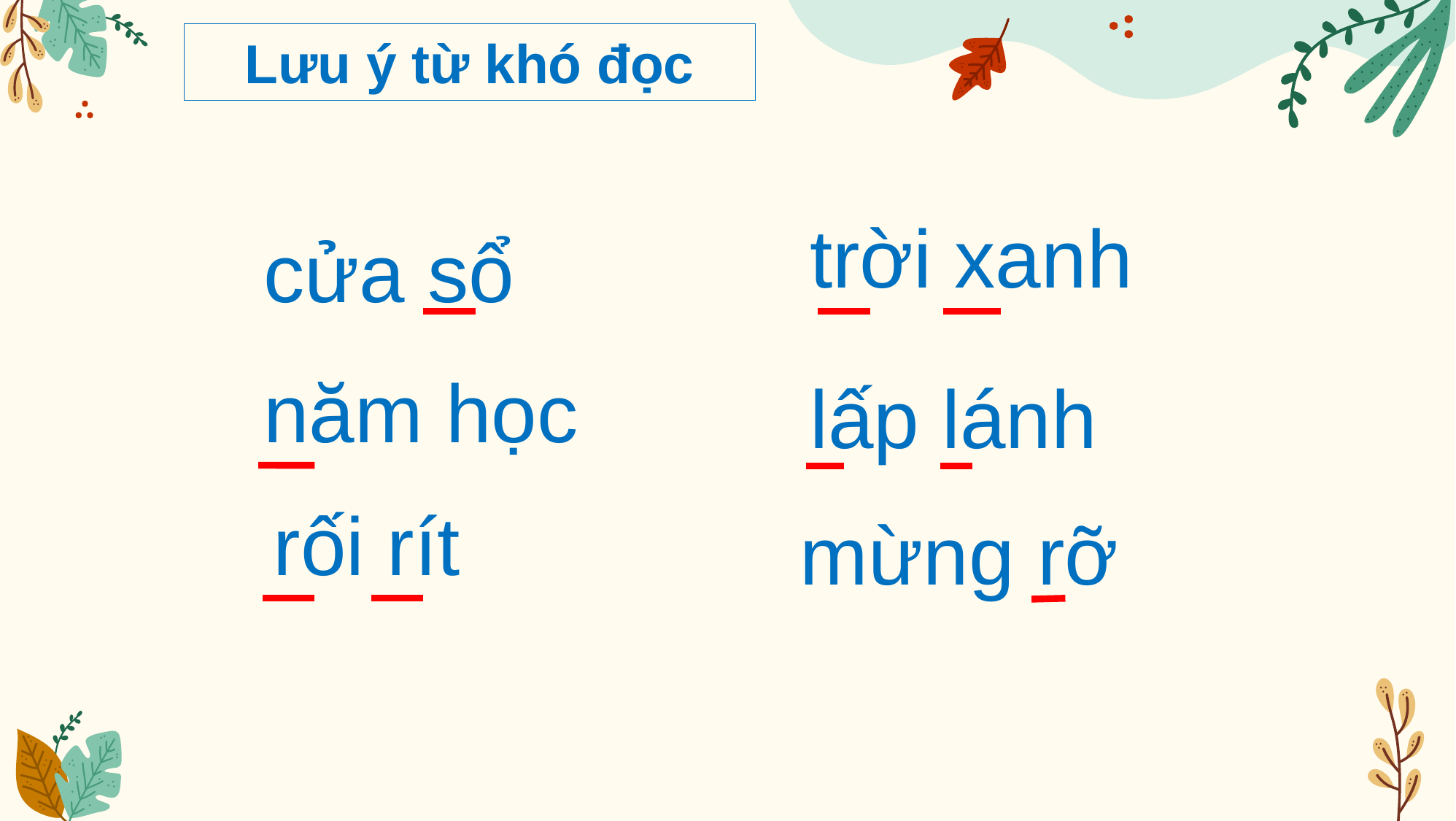

Lưu ý từ khó đọc
trời xanh
cửa sổ
năm học
lấp lánh
rối rít
mừng rỡ